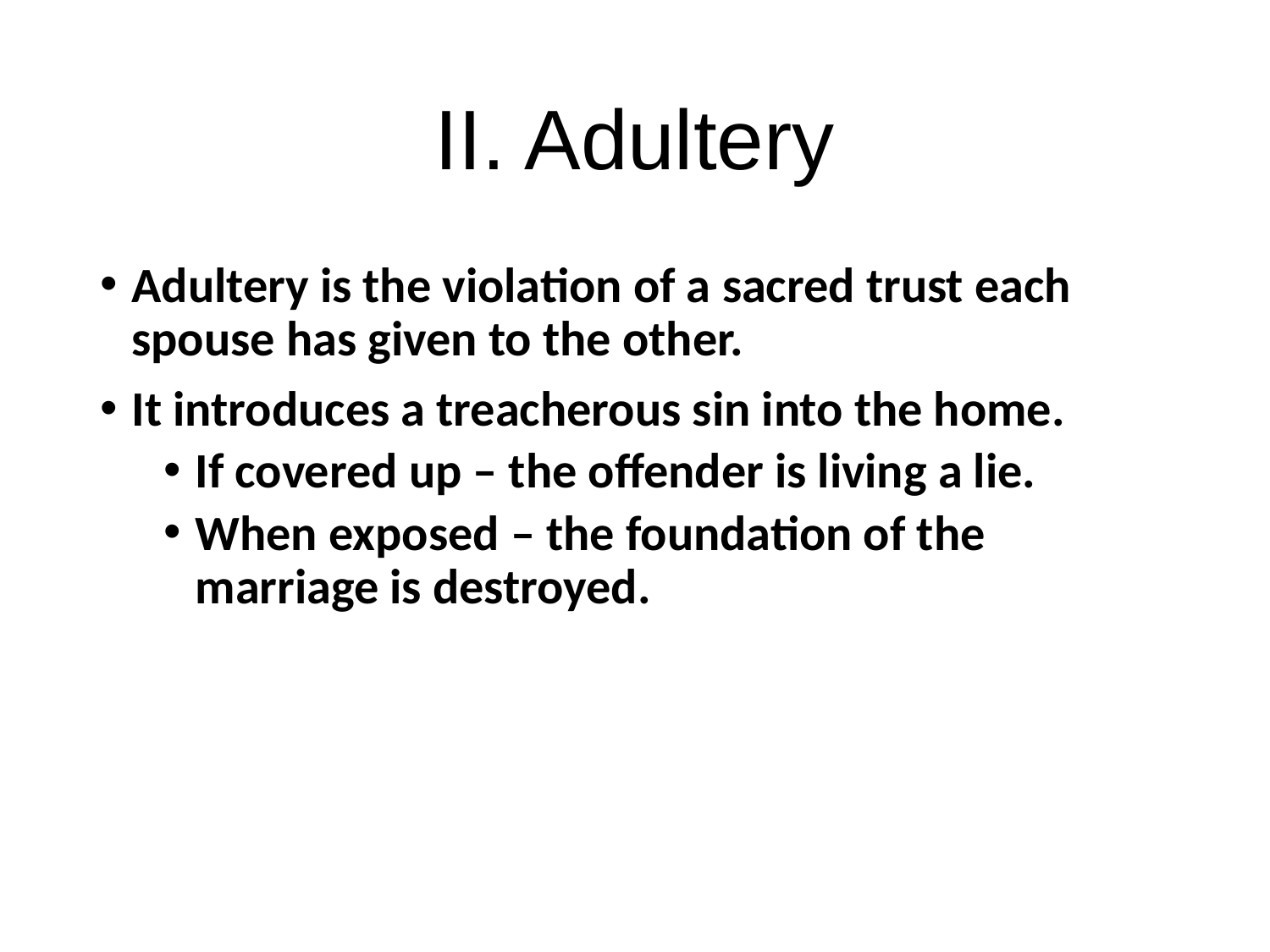

# II. Adultery
Adultery is the violation of a sacred trust each spouse has given to the other.
It introduces a treacherous sin into the home.
If covered up – the offender is living a lie.
When exposed – the foundation of the marriage is destroyed.